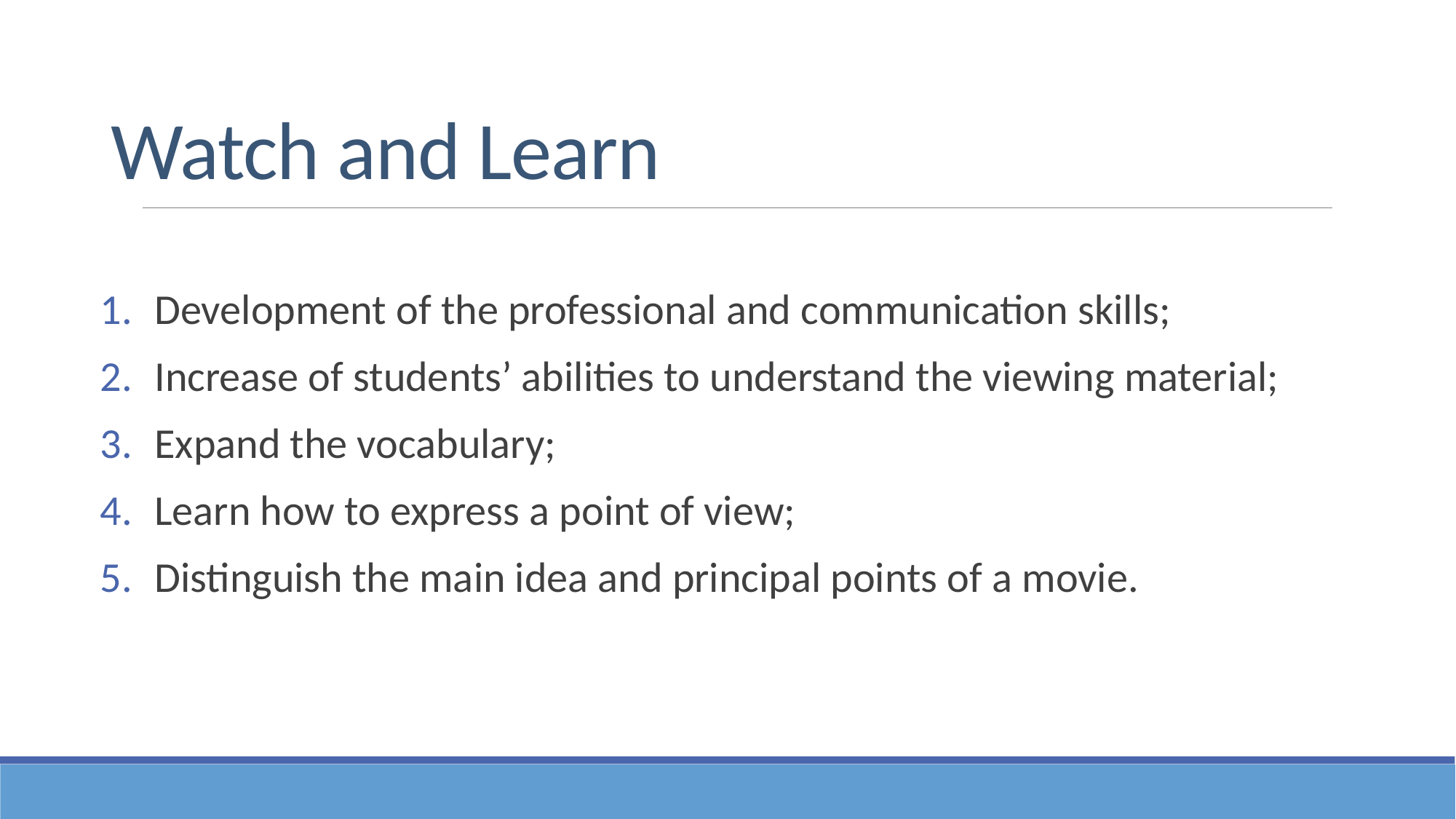

# Watch and Learn
Development of the professional and communication skills;
Increase of students’ abilities to understand the viewing material;
Expand the vocabulary;
Learn how to express a point of view;
Distinguish the main idea and principal points of a movie.